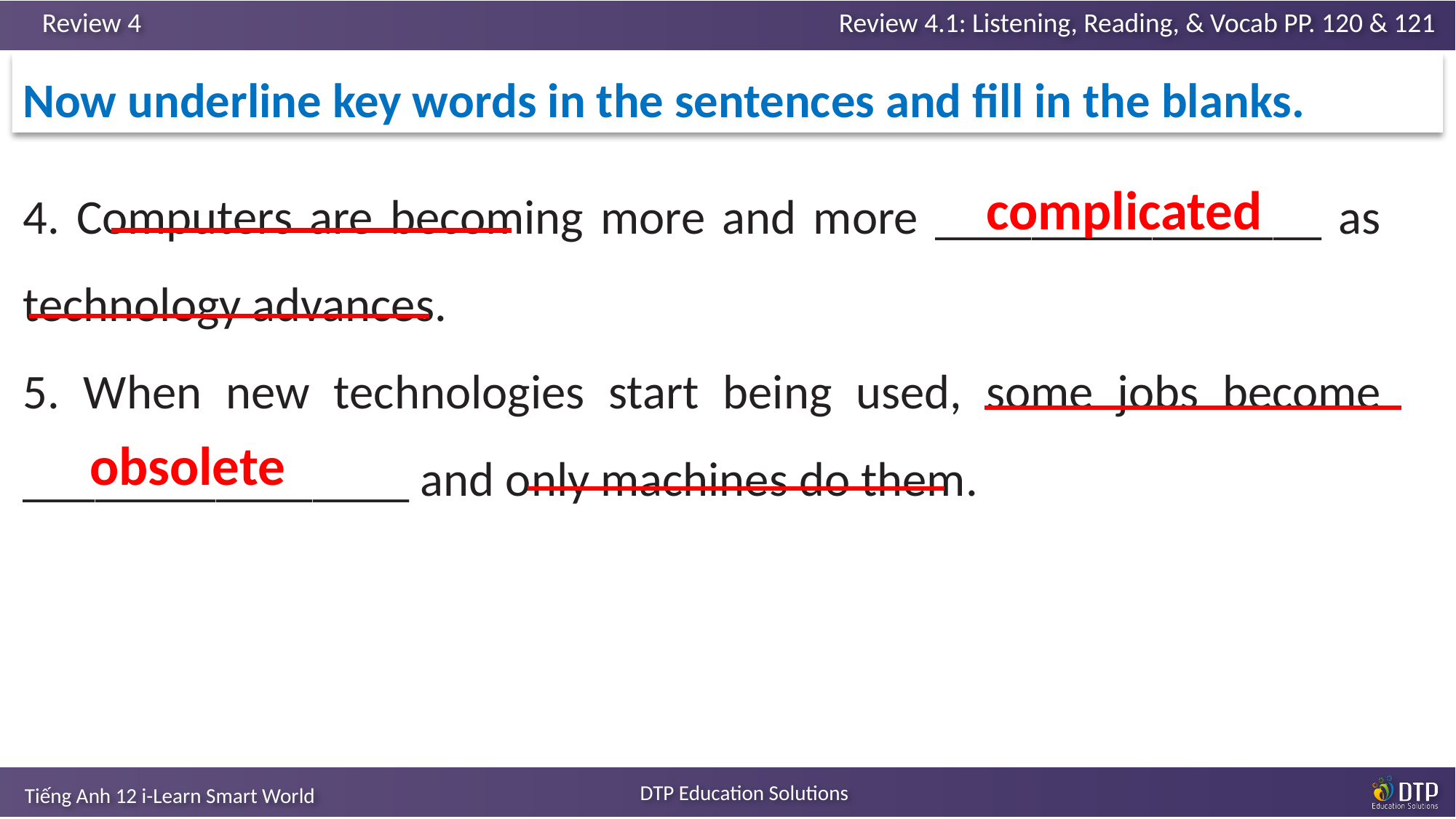

Now underline key words in the sentences and fill in the blanks.
4. Computers are becoming more and more ________________ as technology advances.
5. When new technologies start being used, some jobs become ________________ and only machines do them.
complicated
obsolete